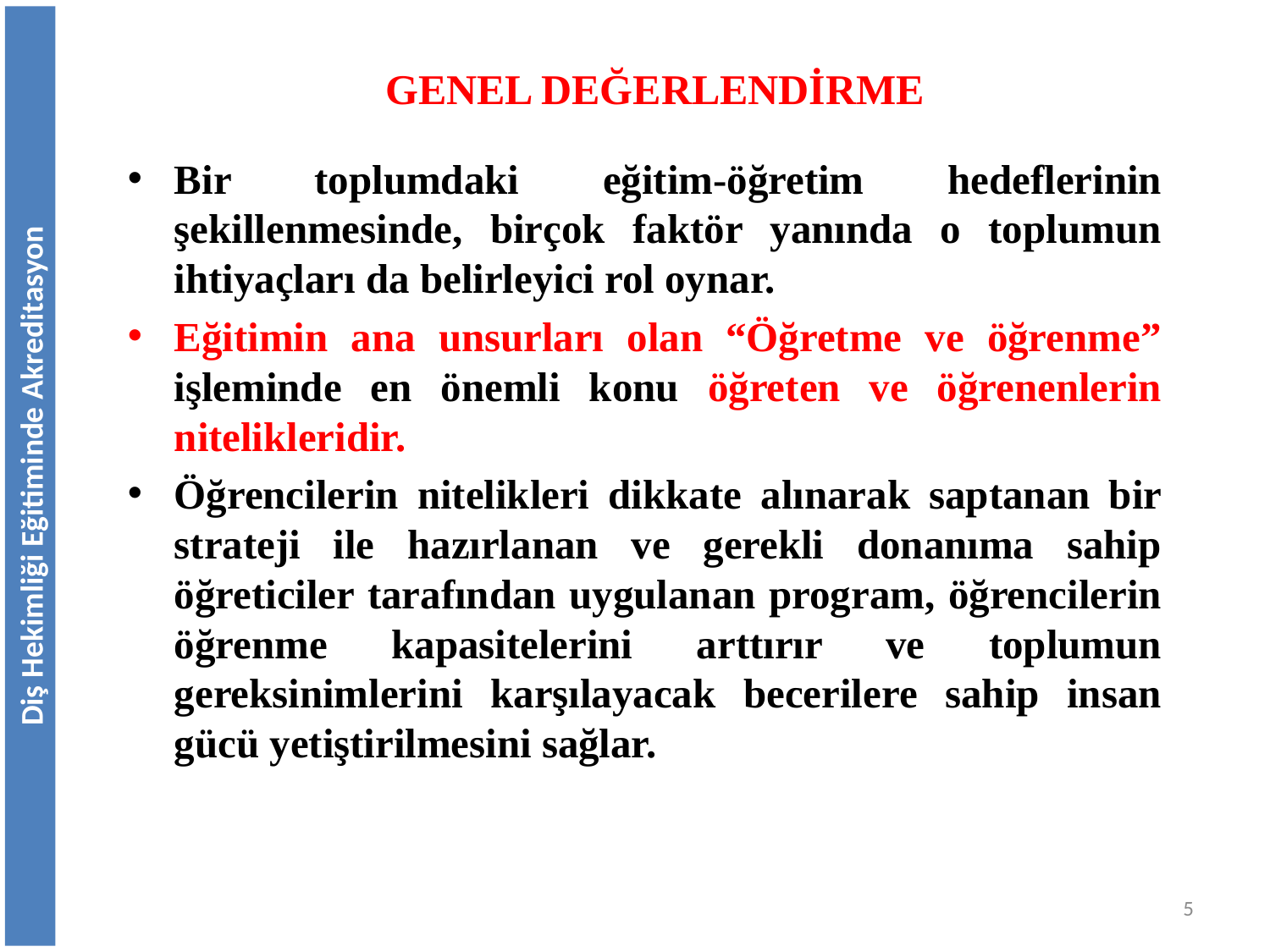

GENEL DEĞERLENDİRME
Bir toplumdaki eğitim-öğretim hedeflerinin şekillenmesinde, birçok faktör yanında o toplumun ihtiyaçları da belirleyici rol oynar.
Eğitimin ana unsurları olan “Öğretme ve öğrenme” işleminde en önemli konu öğreten ve öğrenenlerin nitelikleridir.
Öğrencilerin nitelikleri dikkate alınarak saptanan bir strateji ile hazırlanan ve gerekli donanıma sahip öğreticiler tarafından uygulanan program, öğrencilerin öğrenme kapasitelerini arttırır ve toplumun gereksinimlerini karşılayacak becerilere sahip insan gücü yetiştirilmesini sağlar.
Diş Hekimliği Eğitiminde Akreditasyon
5